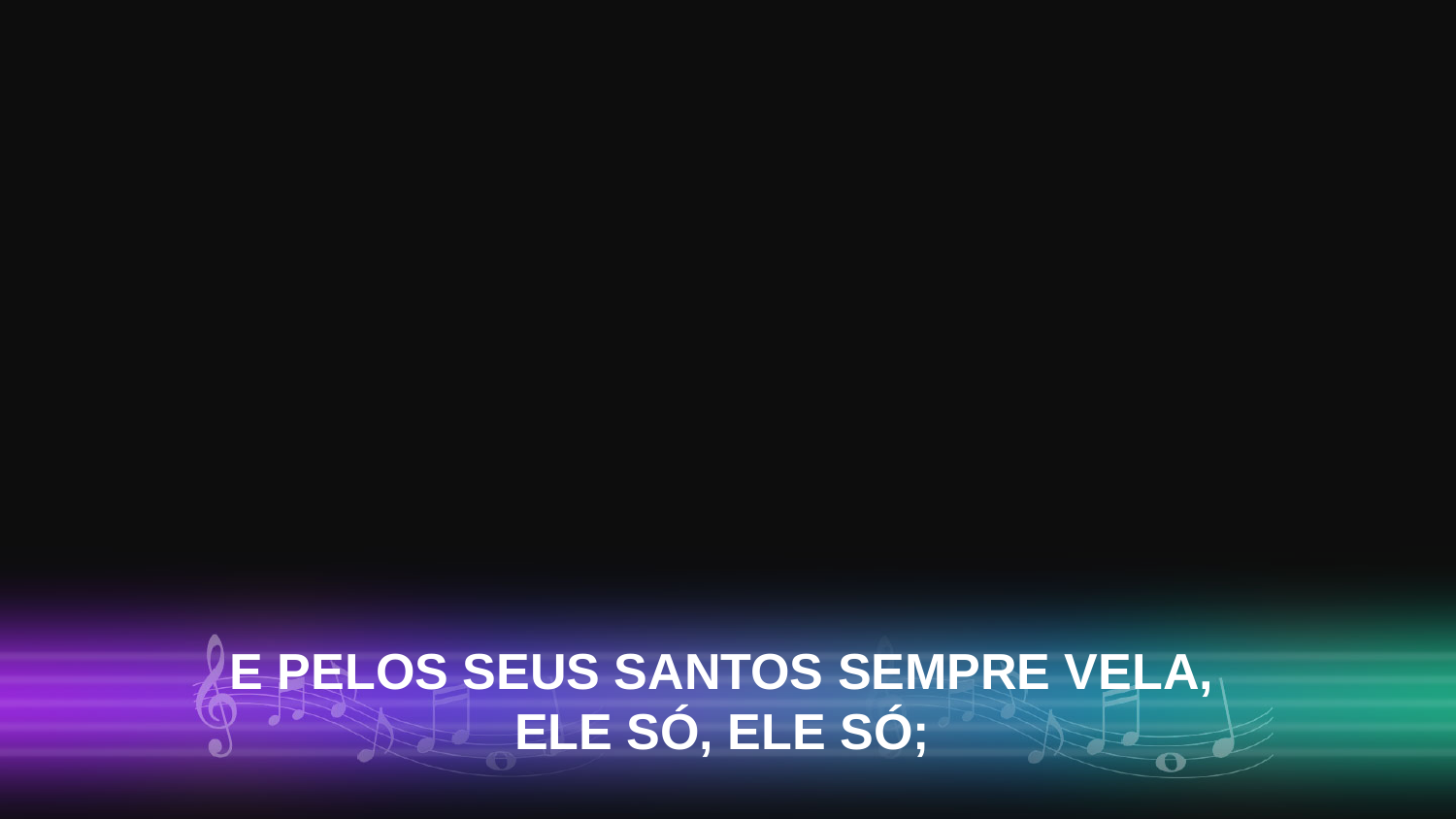

E PELOS SEUS SANTOS SEMPRE VELA,
ELE SÓ, ELE SÓ;